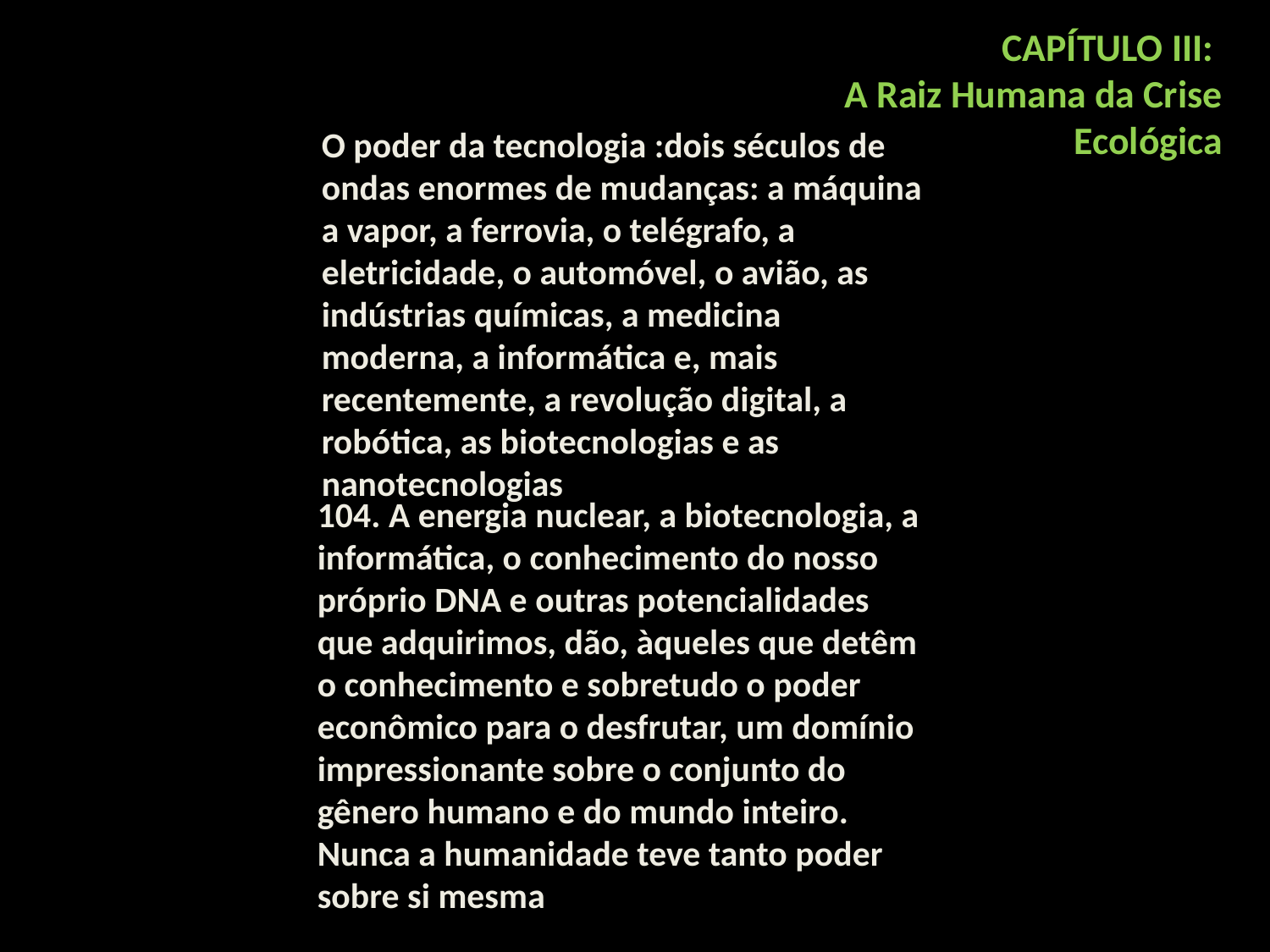

CAPÍTULO III:
A Raiz Humana da Crise
Ecológica
O poder da tecnologia :dois séculos de ondas enormes de mudanças: a máquina a vapor, a ferrovia, o telégrafo, a eletricidade, o automóvel, o avião, as indústrias químicas, a medicina moderna, a informática e, mais recentemente, a revolução digital, a robótica, as biotecnologias e as nanotecnologias
104. A energia nuclear, a biotecnologia, a informática, o conhecimento do nosso próprio DNA e outras potencialidades que adquirimos, dão, àqueles que detêm o conhecimento e sobretudo o poder econômico para o desfrutar, um domínio impressionante sobre o conjunto do gênero humano e do mundo inteiro.  Nunca a humanidade teve tanto poder sobre si mesma